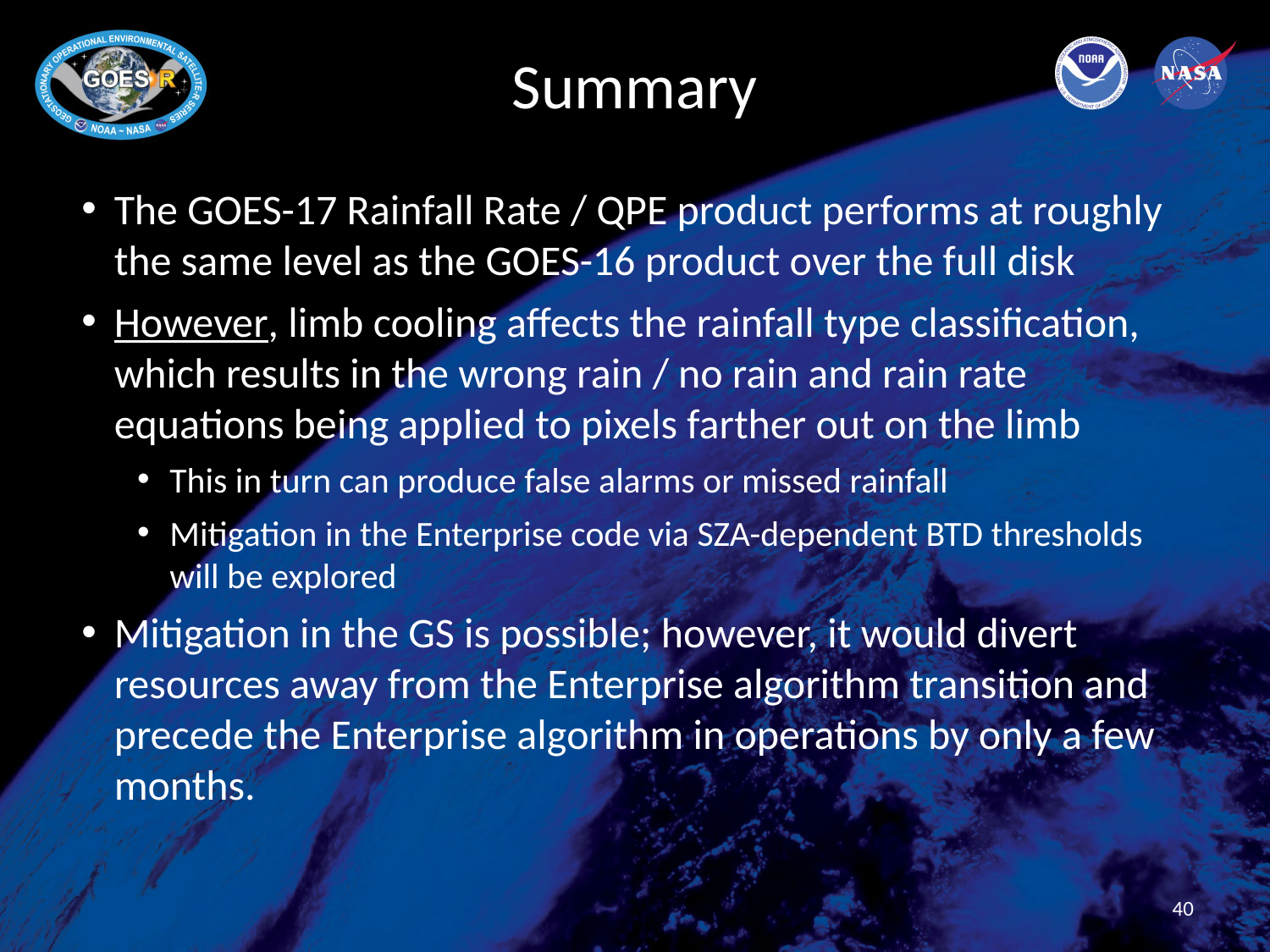

# Summary
The GOES-17 Rainfall Rate / QPE product performs at roughly the same level as the GOES-16 product over the full disk
However, limb cooling affects the rainfall type classification, which results in the wrong rain / no rain and rain rate equations being applied to pixels farther out on the limb
This in turn can produce false alarms or missed rainfall
Mitigation in the Enterprise code via SZA-dependent BTD thresholds will be explored
Mitigation in the GS is possible; however, it would divert resources away from the Enterprise algorithm transition and precede the Enterprise algorithm in operations by only a few months.
40